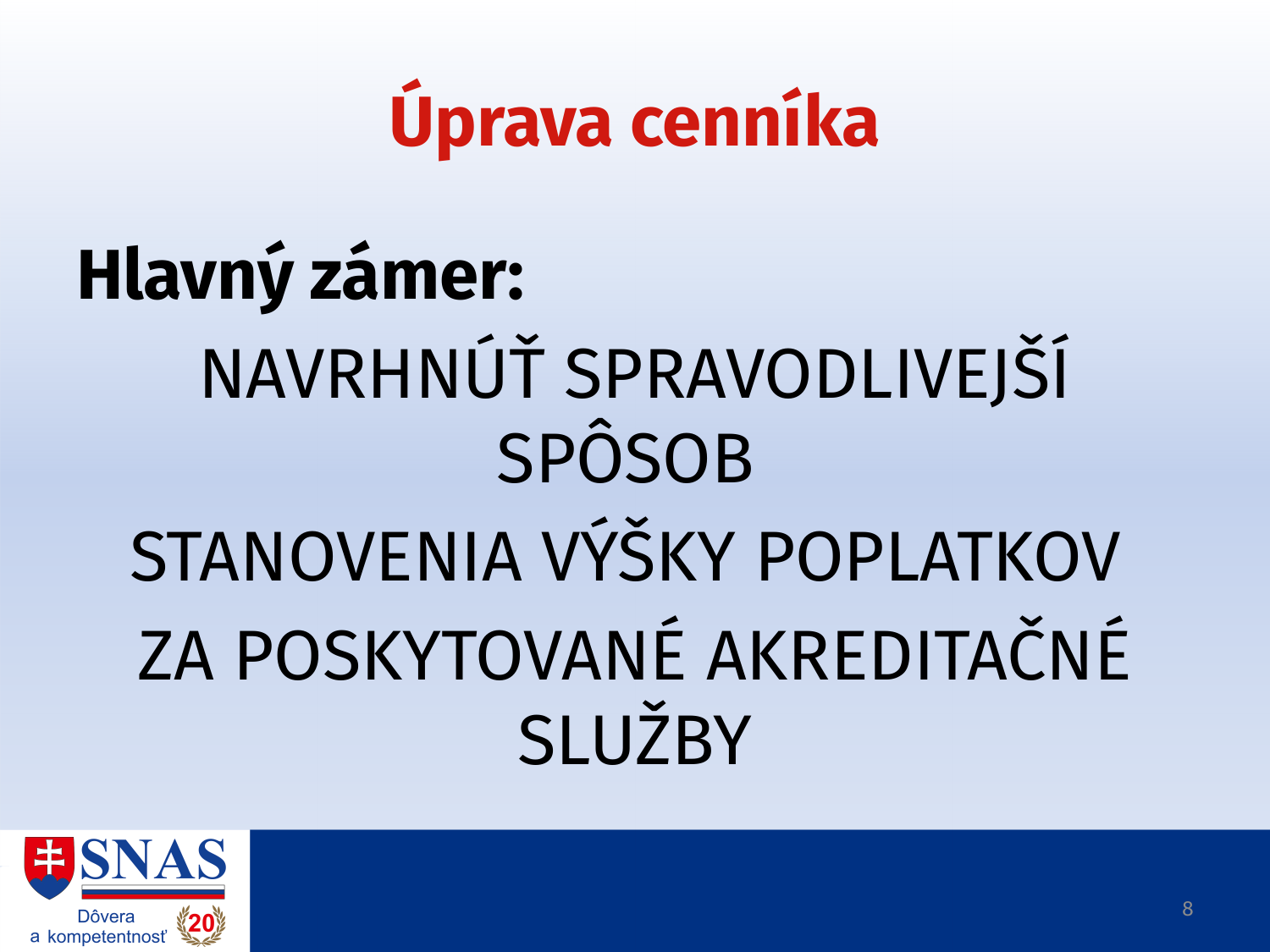

# Úprava cenníka
Hlavný zámer:
Navrhnúť spravodlivejší spôsob
stanovenia výšky poplatkov
za poskytované akreditačné služby

8